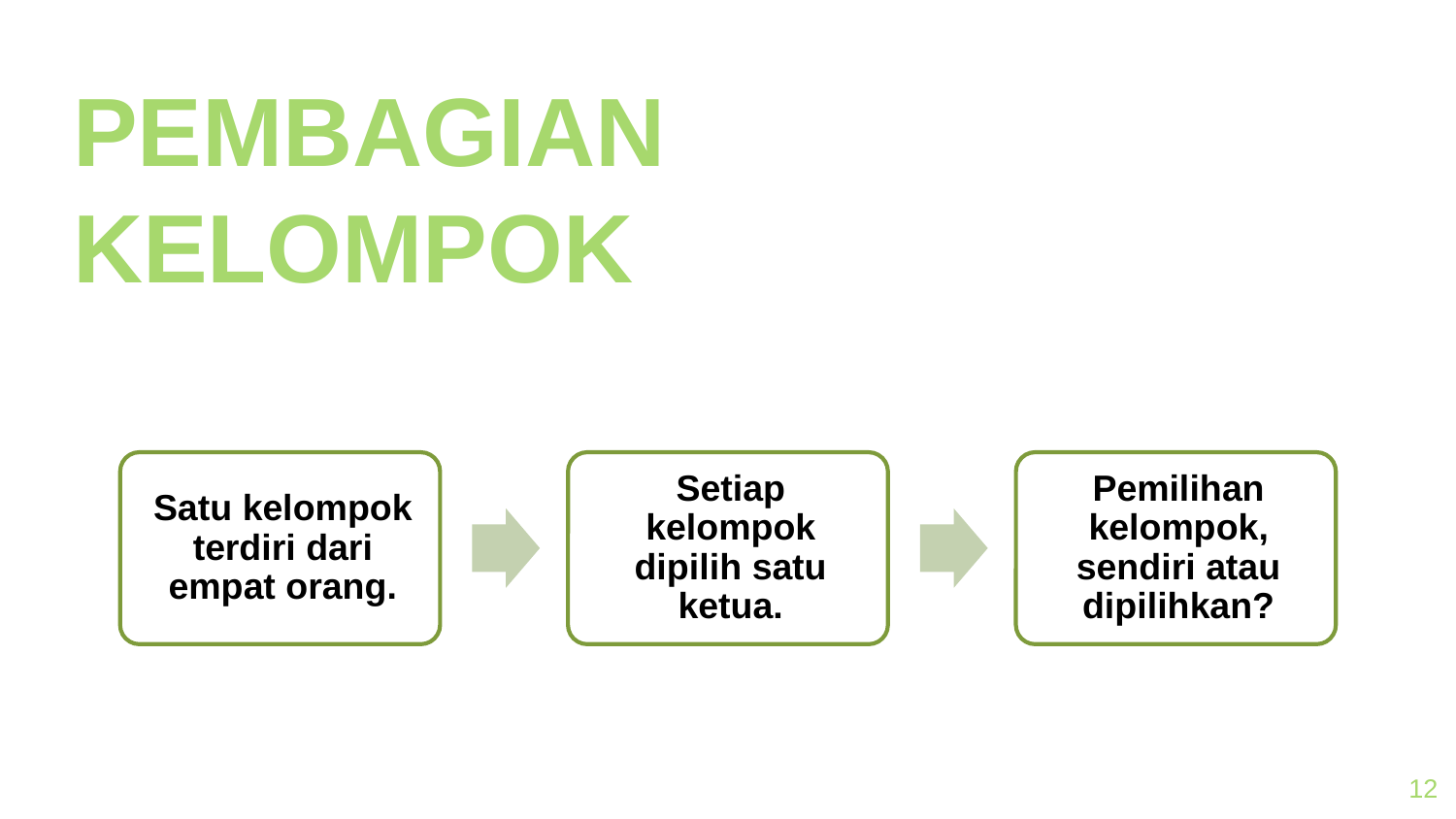

# PEMBAGIAN KELOMPOK
Satu kelompok terdiri dari empat orang.

Setiap kelompok dipilih satu ketua.

Pemilihan kelompok, sendiri atau dipilihkan?
12